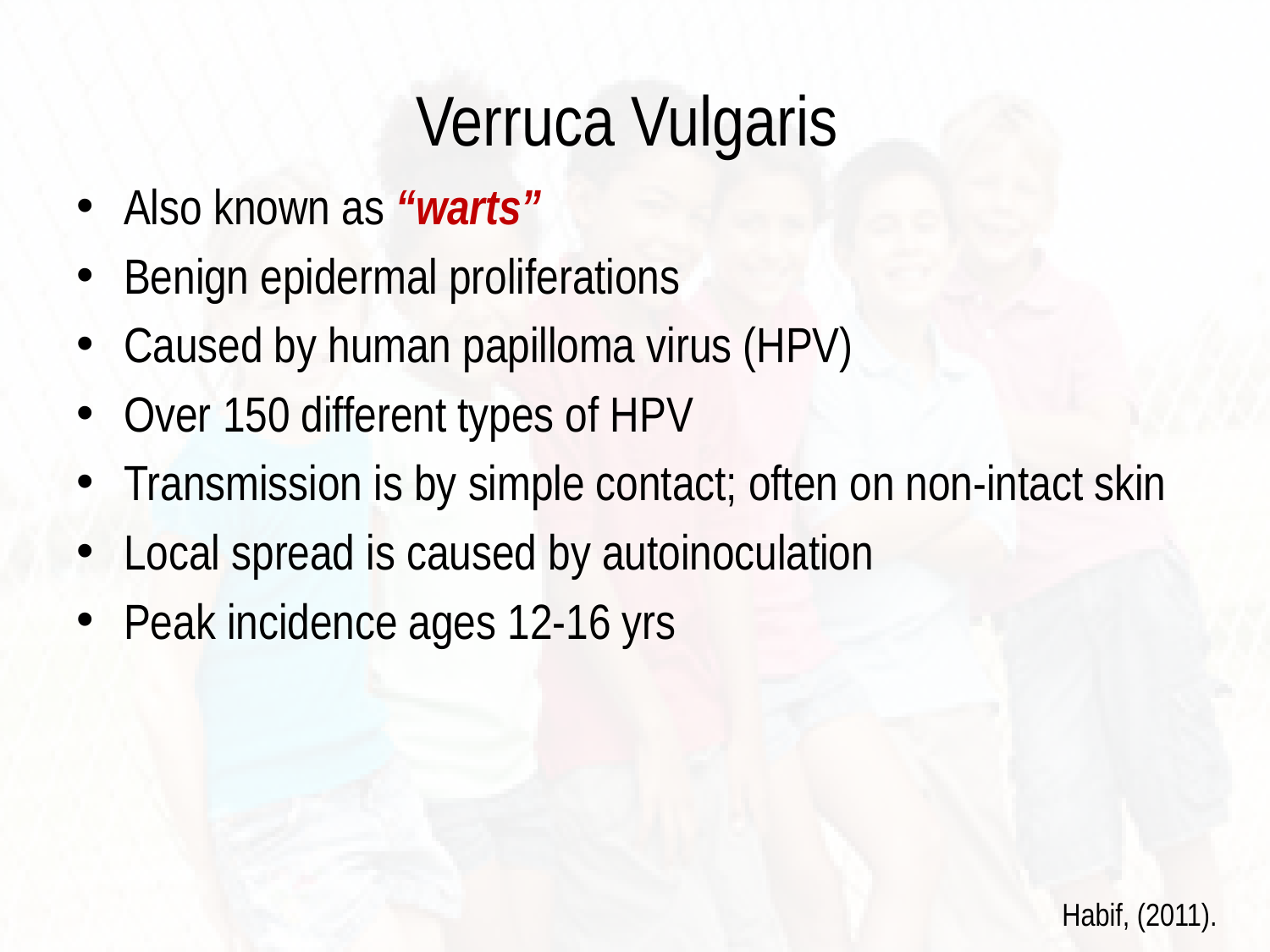

# Verruca Vulgaris
Also known as “warts”
Benign epidermal proliferations
Caused by human papilloma virus (HPV)
Over 150 different types of HPV
Transmission is by simple contact; often on non-intact skin
Local spread is caused by autoinoculation
Peak incidence ages 12-16 yrs
Habif, (2011).